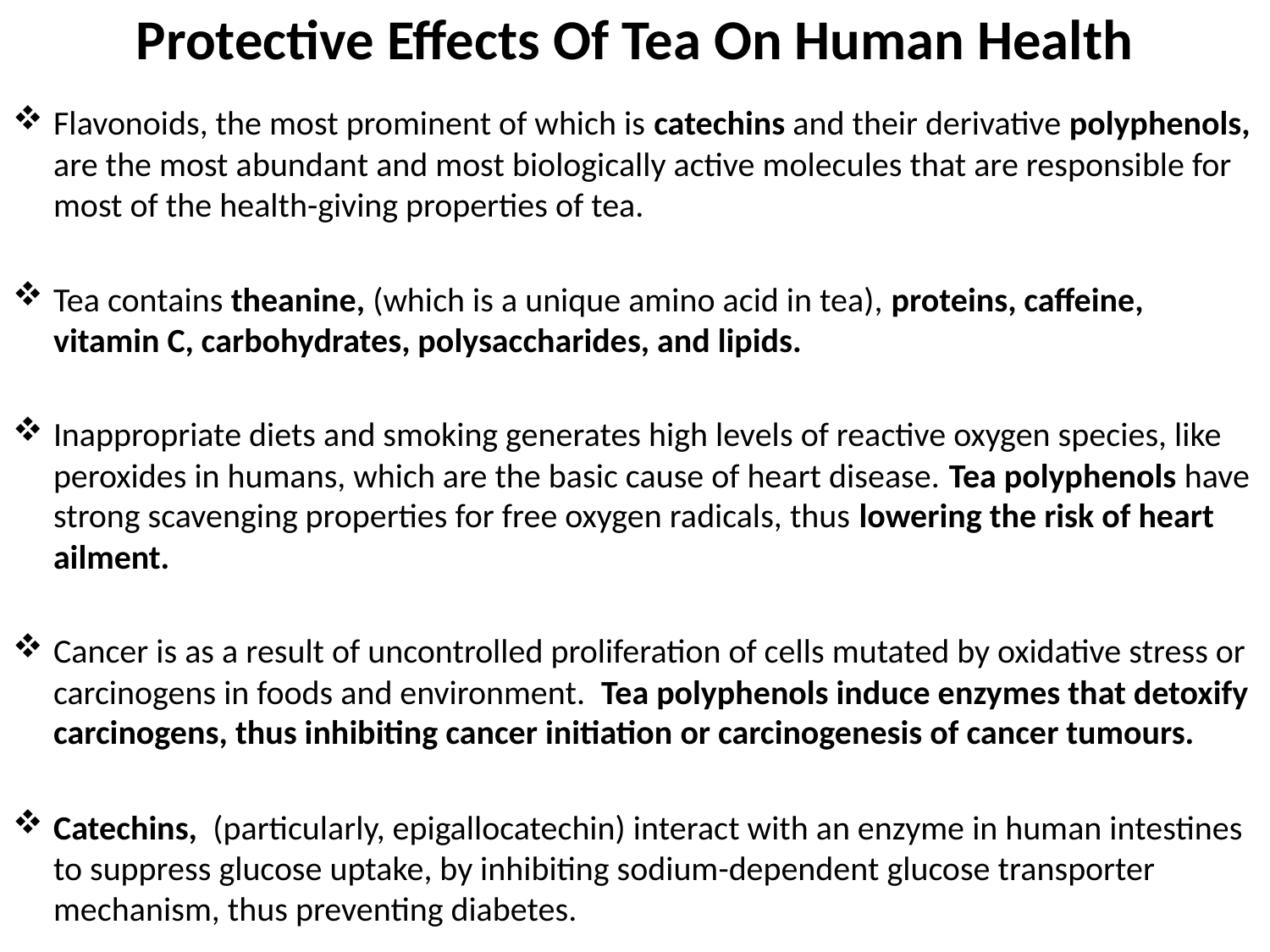

# Protective Effects Of Tea On Human Health
Flavonoids, the most prominent of which is catechins and their derivative polyphenols, are the most abundant and most biologically active molecules that are responsible for most of the health-giving properties of tea.

Tea contains theanine, (which is a unique amino acid in tea), proteins, caffeine, vitamin C, carbohydrates, polysaccharides, and lipids.

Inappropriate diets and smoking generates high levels of reactive oxygen species, like peroxides in humans, which are the basic cause of heart disease. Tea polyphenols have strong scavenging properties for free oxygen radicals, thus lowering the risk of heart ailment.

Cancer is as a result of uncontrolled proliferation of cells mutated by oxidative stress or carcinogens in foods and environment.  Tea polyphenols induce enzymes that detoxify carcinogens, thus inhibiting cancer initiation or carcinogenesis of cancer tumours.

Catechins,  (particularly, epigallocatechin) interact with an enzyme in human intestines to suppress glucose uptake, by inhibiting sodium-dependent glucose transporter mechanism, thus preventing diabetes.